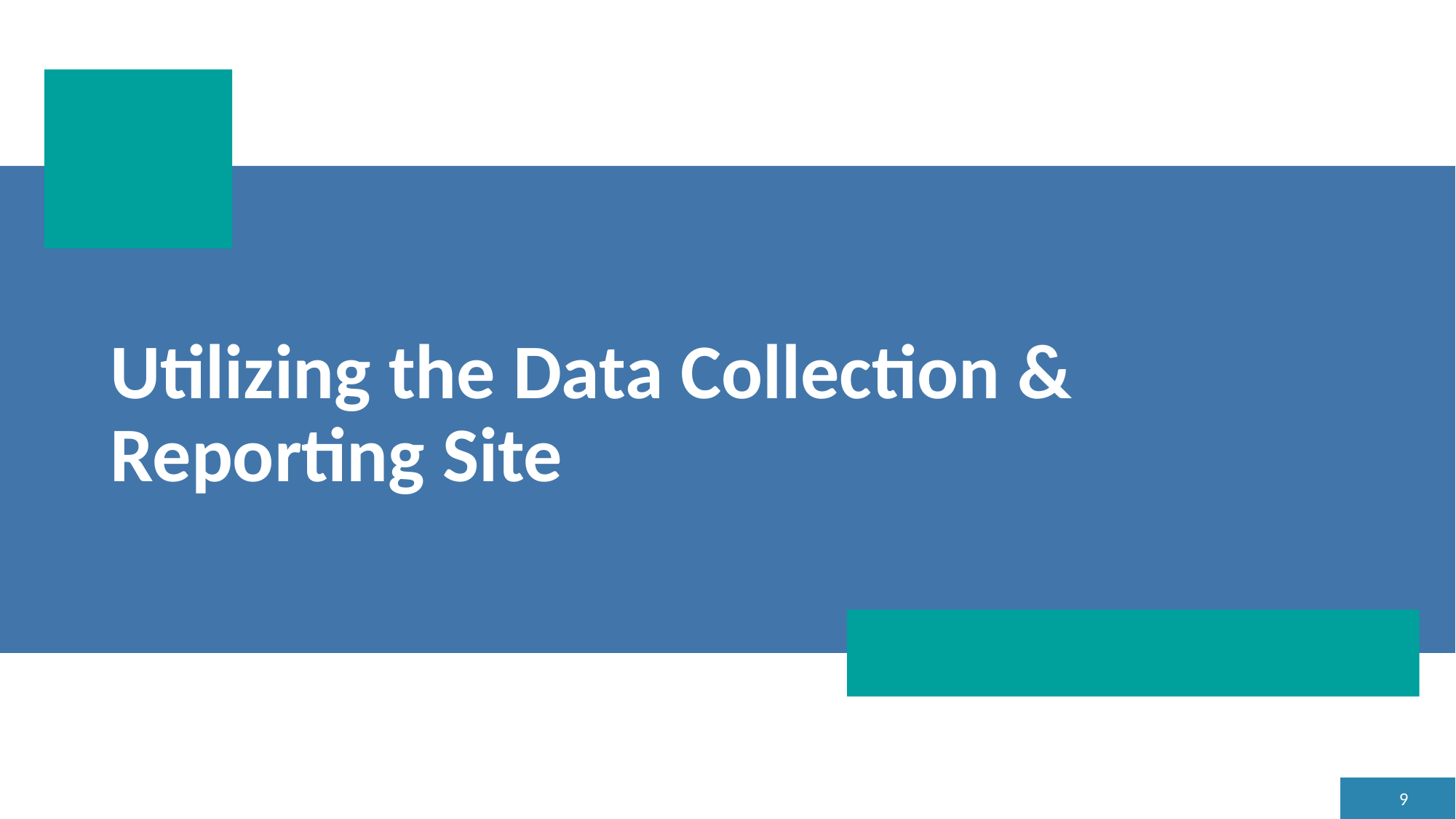

# Utilizing the Data Collection & Reporting Site
9